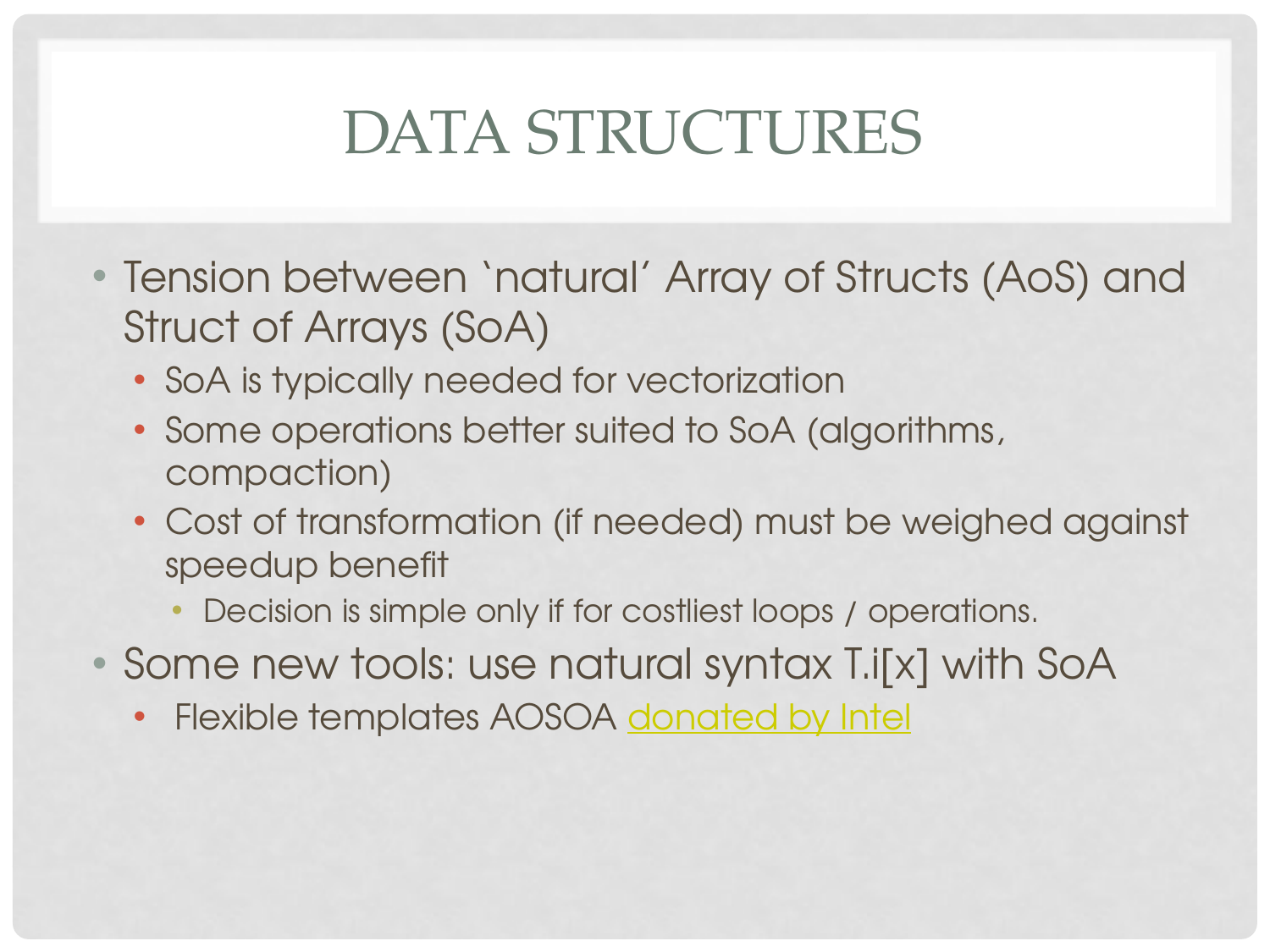

# Data Structures
Tension between ‘natural’ Array of Structs (AoS) and Struct of Arrays (SoA)
SoA is typically needed for vectorization
Some operations better suited to SoA (algorithms, compaction)
Cost of transformation (if needed) must be weighed against speedup benefit
Decision is simple only if for costliest loops / operations.
Some new tools: use natural syntax T.i[x] with SoA
 Flexible templates AOSOA donated by Intel